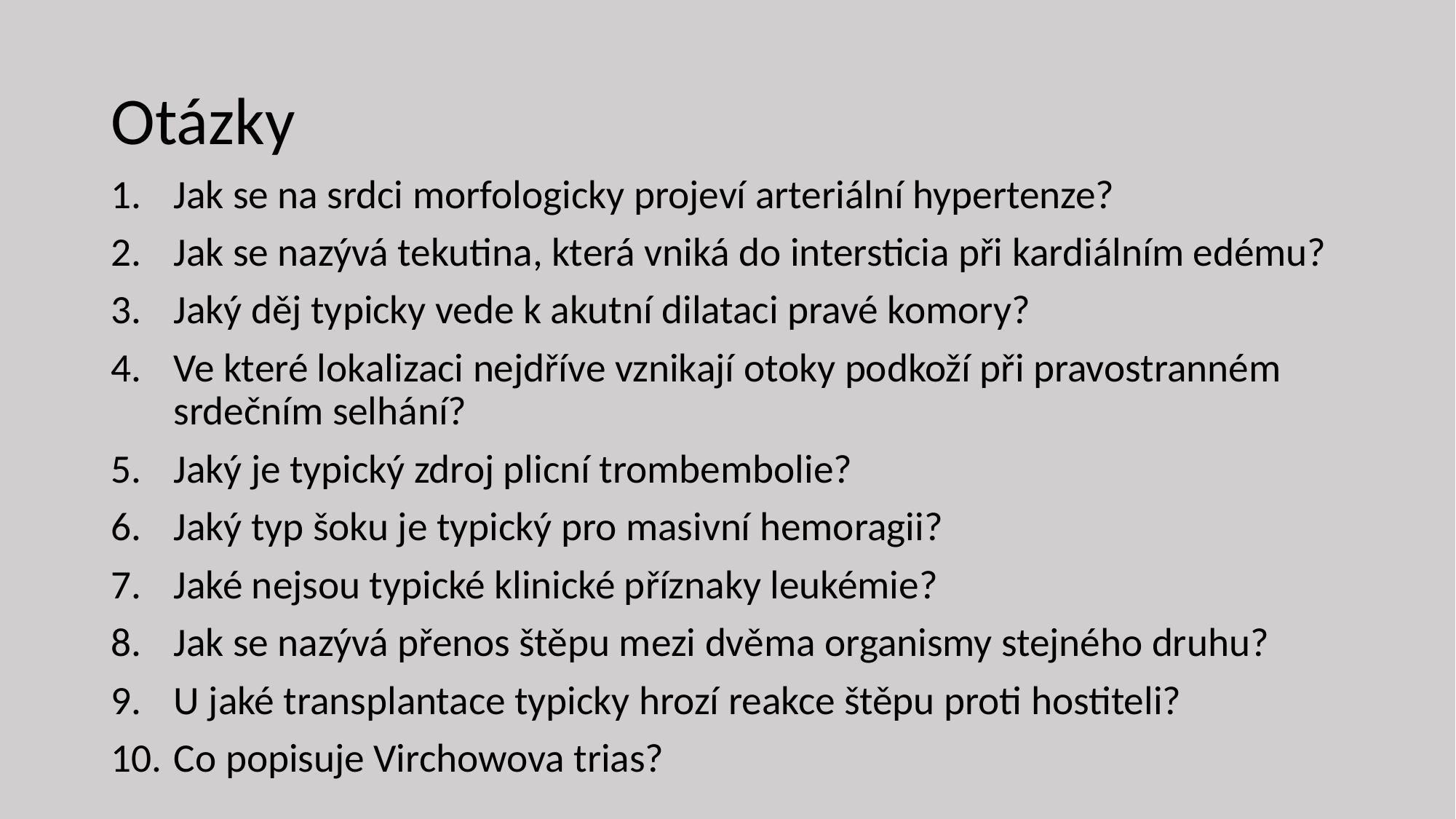

# Otázky
Jak se na srdci morfologicky projeví arteriální hypertenze?
Jak se nazývá tekutina, která vniká do intersticia při kardiálním edému?
Jaký děj typicky vede k akutní dilataci pravé komory?
Ve které lokalizaci nejdříve vznikají otoky podkoží při pravostranném srdečním selhání?
Jaký je typický zdroj plicní trombembolie?
Jaký typ šoku je typický pro masivní hemoragii?
Jaké nejsou typické klinické příznaky leukémie?
Jak se nazývá přenos štěpu mezi dvěma organismy stejného druhu?
U jaké transplantace typicky hrozí reakce štěpu proti hostiteli?
Co popisuje Virchowova trias?